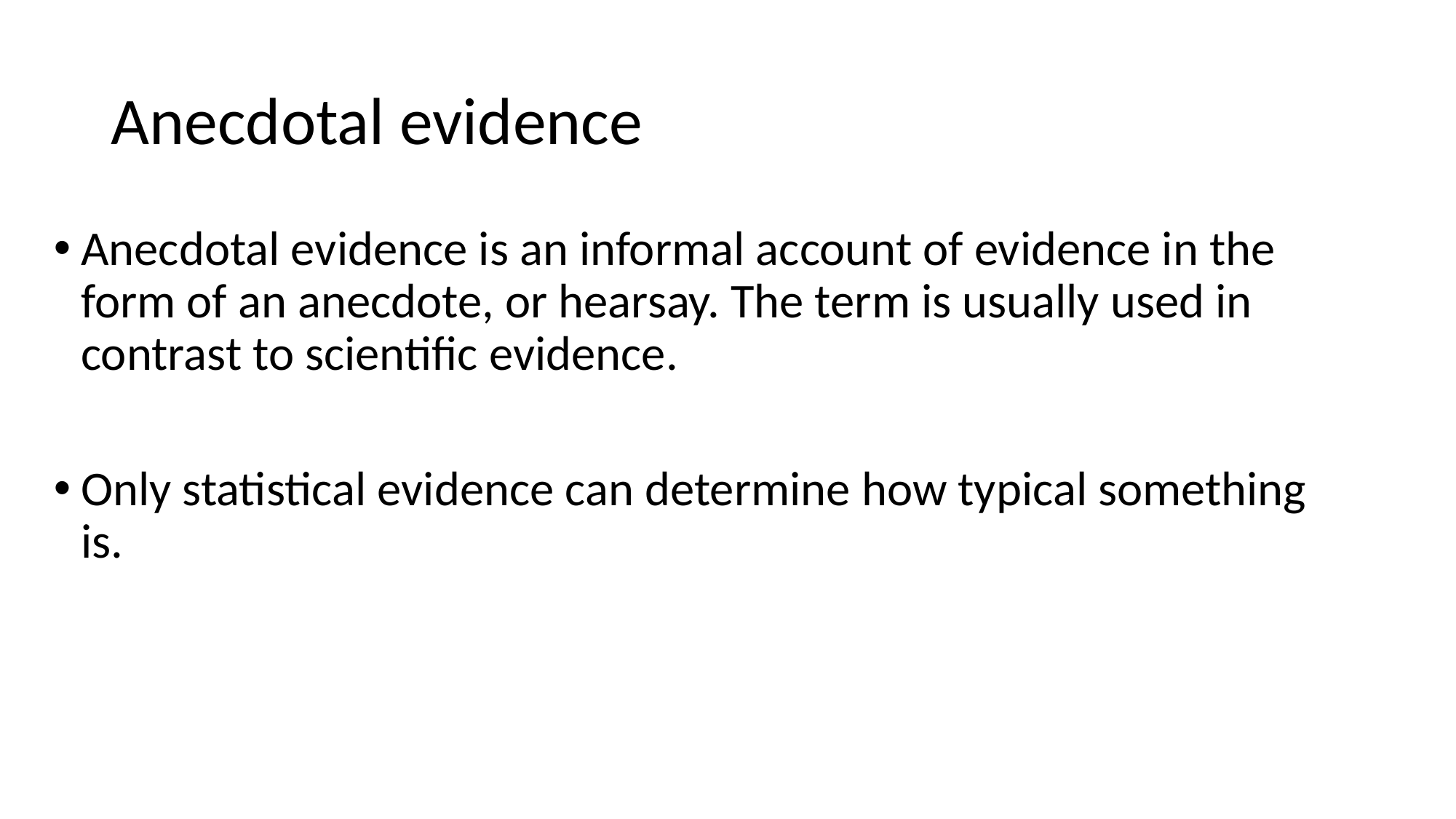

# Anecdotal evidence
Anecdotal evidence is an informal account of evidence in the form of an anecdote, or hearsay. The term is usually used in contrast to scientific evidence.

Only statistical evidence can determine how typical something is.